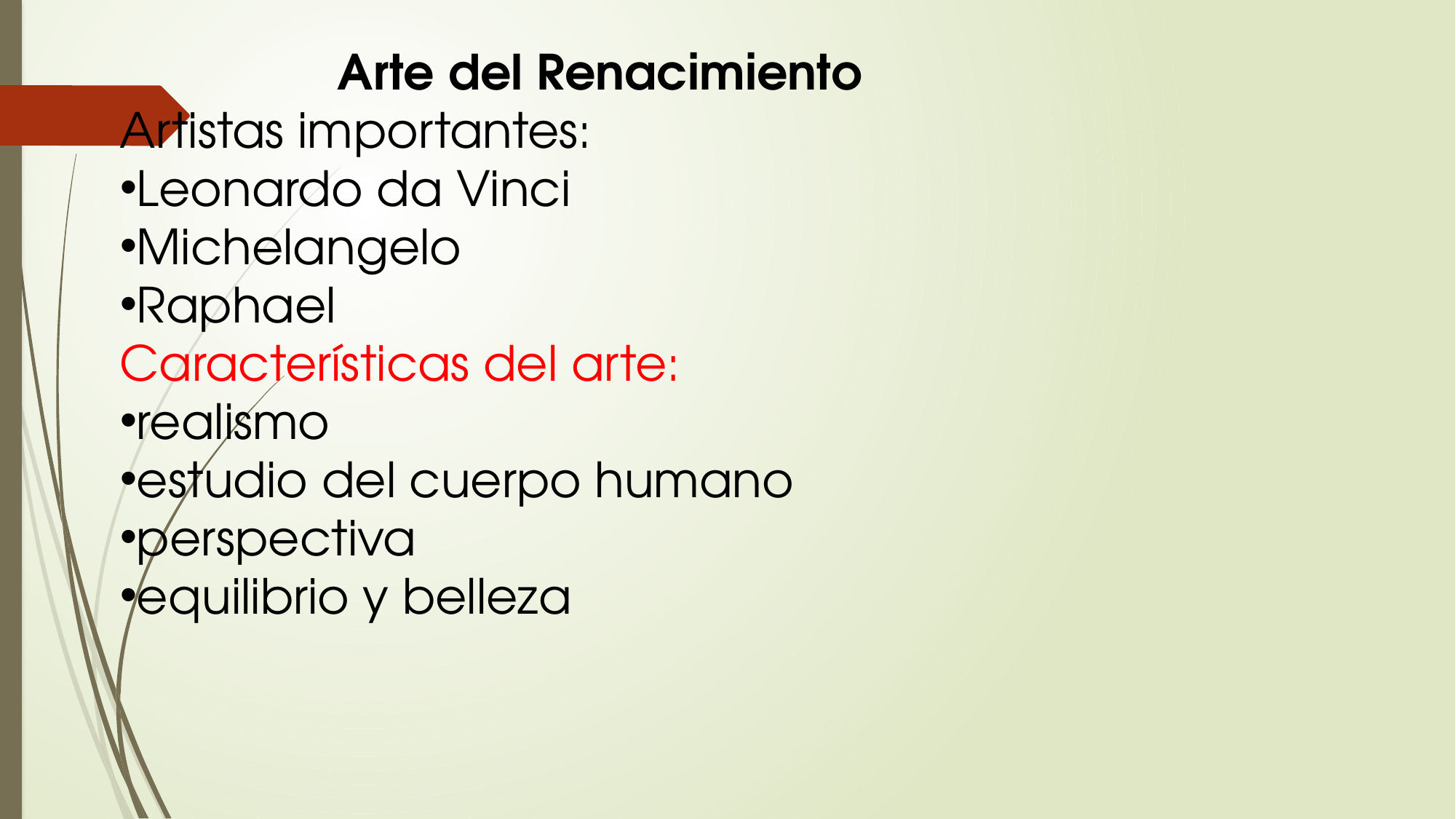

Arte del Renacimiento
Artistas importantes:
Leonardo da Vinci
Michelangelo
Raphael
Características del arte:
realismo
estudio del cuerpo humano
perspectiva
equilibrio y belleza